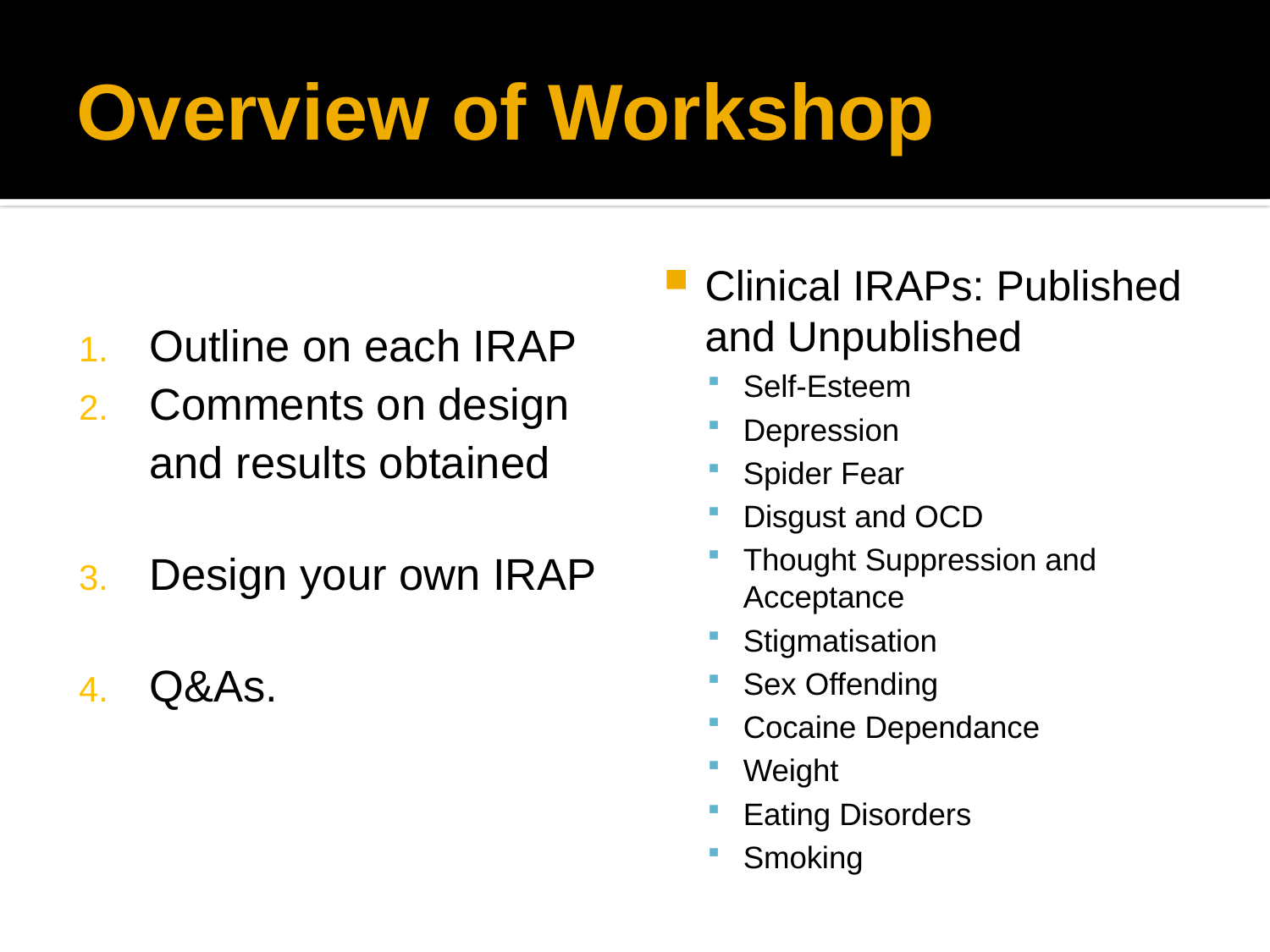

# Overview of Workshop
Outline on each IRAP
Comments on design and results obtained
Design your own IRAP
Q&As.

Clinical IRAPs: Published and Unpublished
Self-Esteem
Depression
Spider Fear
Disgust and OCD
Thought Suppression and Acceptance
Stigmatisation
Sex Offending
Cocaine Dependance
Weight
Eating Disorders
Smoking